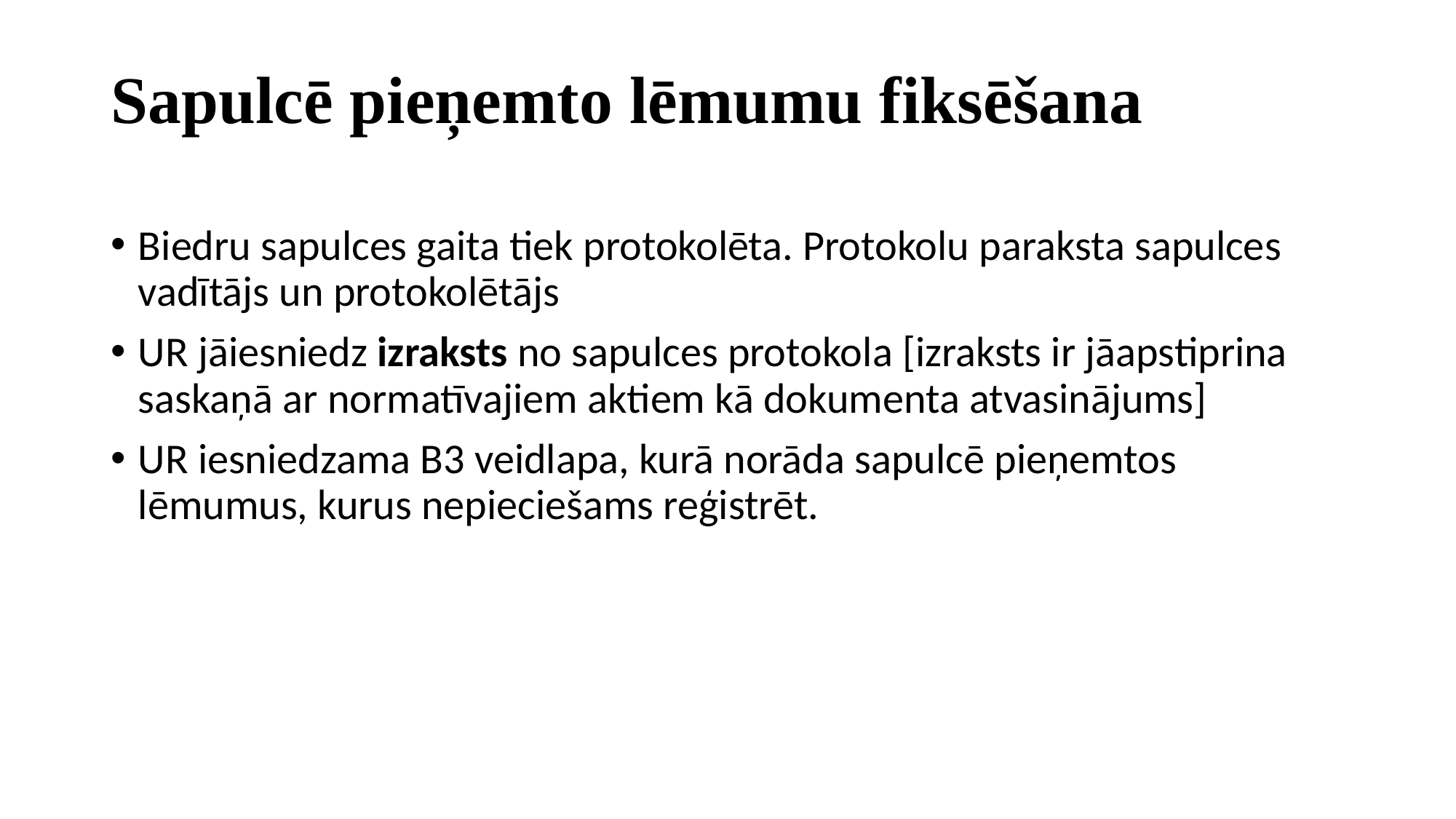

# Sapulcē pieņemto lēmumu fiksēšana
Biedru sapulces gaita tiek protokolēta. Protokolu paraksta sapulces vadītājs un protokolētājs
UR jāiesniedz izraksts no sapulces protokola [izraksts ir jāapstiprina saskaņā ar normatīvajiem aktiem kā dokumenta atvasinājums]
UR iesniedzama B3 veidlapa, kurā norāda sapulcē pieņemtos lēmumus, kurus nepieciešams reģistrēt.